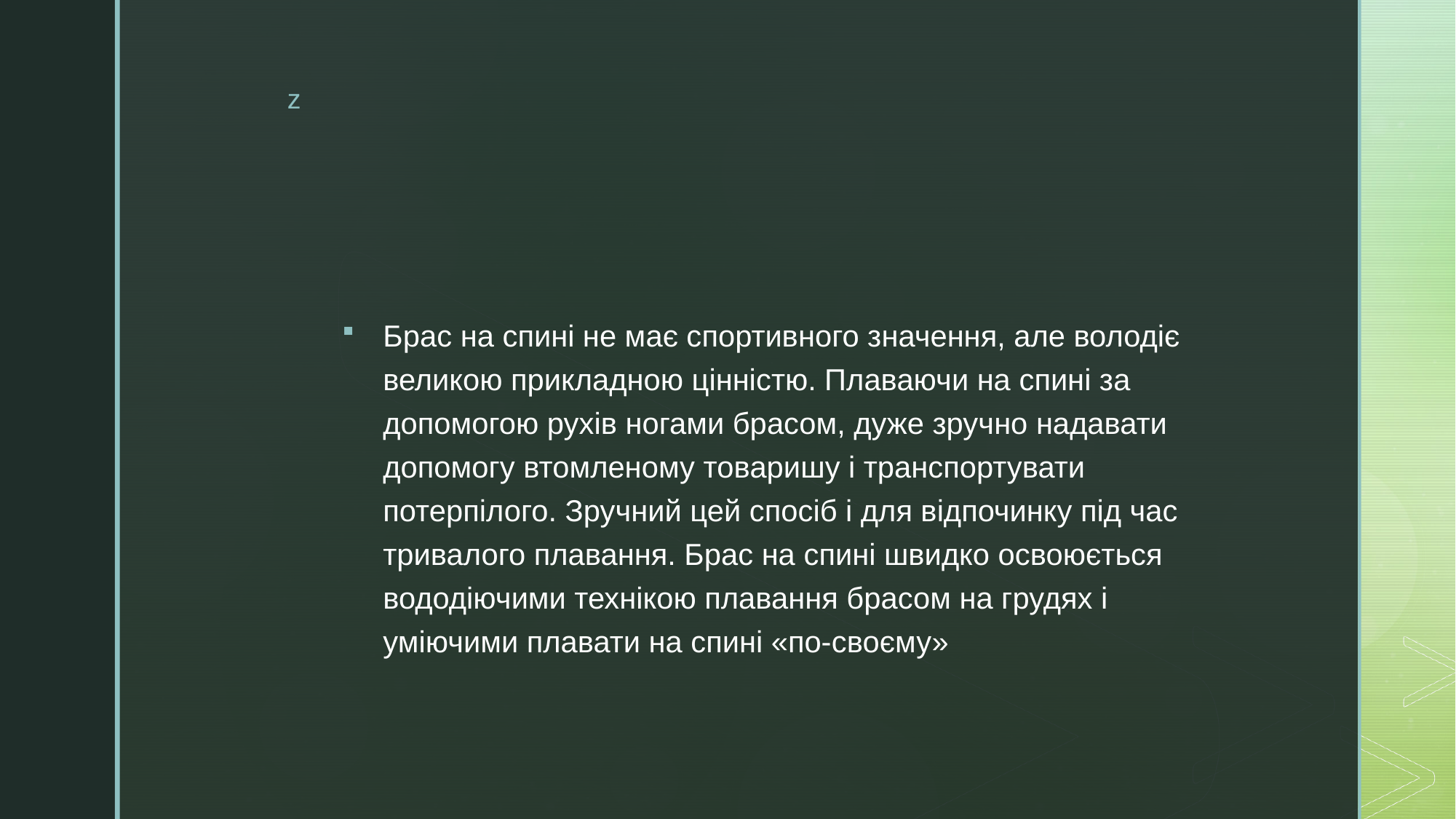

#
Брас на спині не має спортивного значення, але володіє великою прикладною цінністю. Плаваючи на спині за допомогою рухів ногами брасом, дуже зручно надавати допомогу втомленому товаришу і транспортувати потерпілого. Зручний цей спосіб і для відпочинку під час тривалого плавання. Брас на спині швидко освоюється вододіючими технікою плавання брасом на грудях і уміючими плавати на спині «по-своєму»